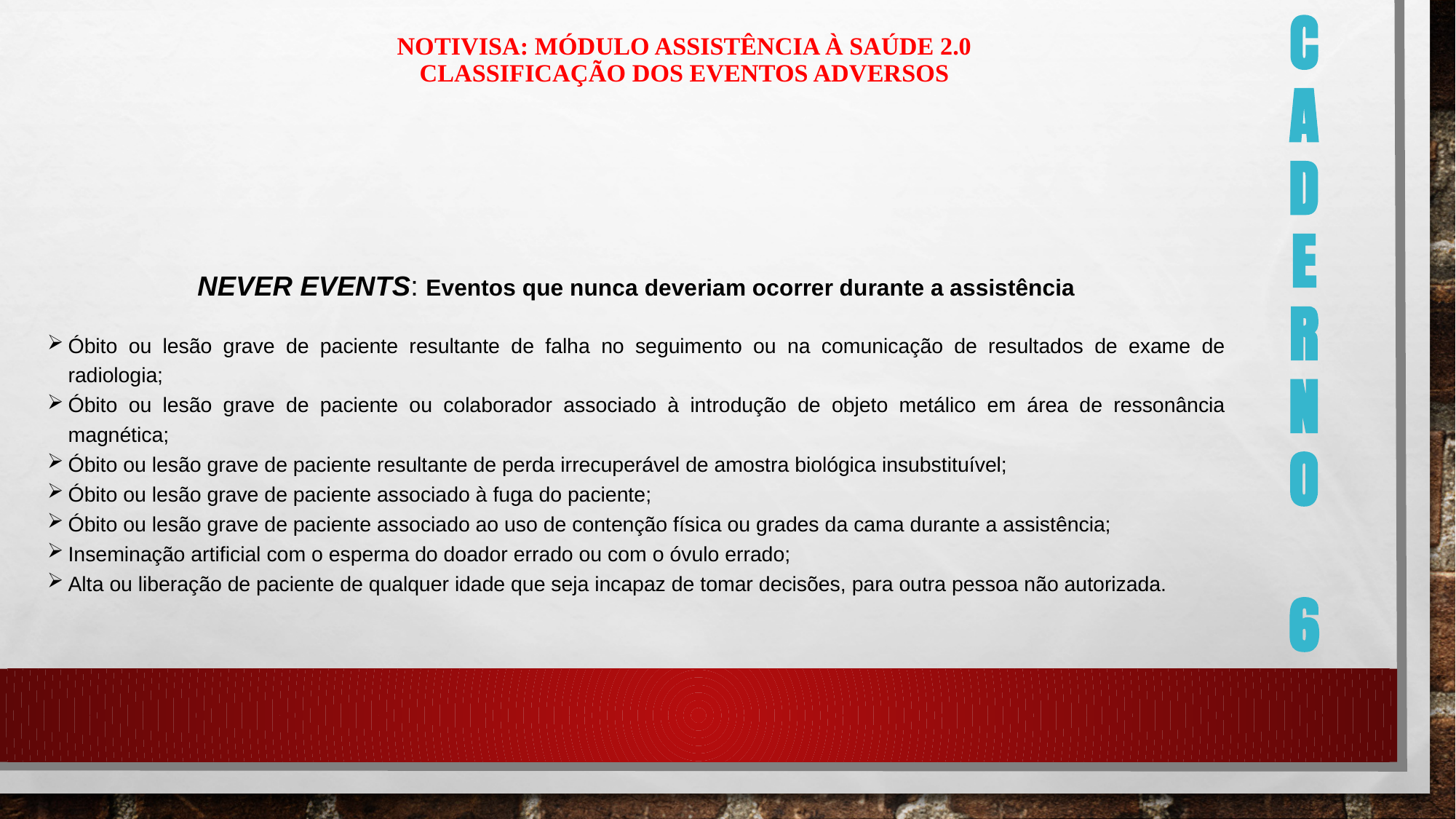

# Notivisa: módulo assistência à saúde 2.0 Classificação dos Eventos Adversos
C
A
D
E
R
N
O

6

Never events: Eventos que nunca deveriam ocorrer durante a assistência

Óbito ou lesão grave de paciente resultante de falha no seguimento ou na comunicação de resultados de exame de radiologia;
Óbito ou lesão grave de paciente ou colaborador associado à introdução de objeto metálico em área de ressonância magnética;
Óbito ou lesão grave de paciente resultante de perda irrecuperável de amostra biológica insubstituível;
Óbito ou lesão grave de paciente associado à fuga do paciente;
Óbito ou lesão grave de paciente associado ao uso de contenção física ou grades da cama durante a assistência;
Inseminação artificial com o esperma do doador errado ou com o óvulo errado;
Alta ou liberação de paciente de qualquer idade que seja incapaz de tomar decisões, para outra pessoa não autorizada.